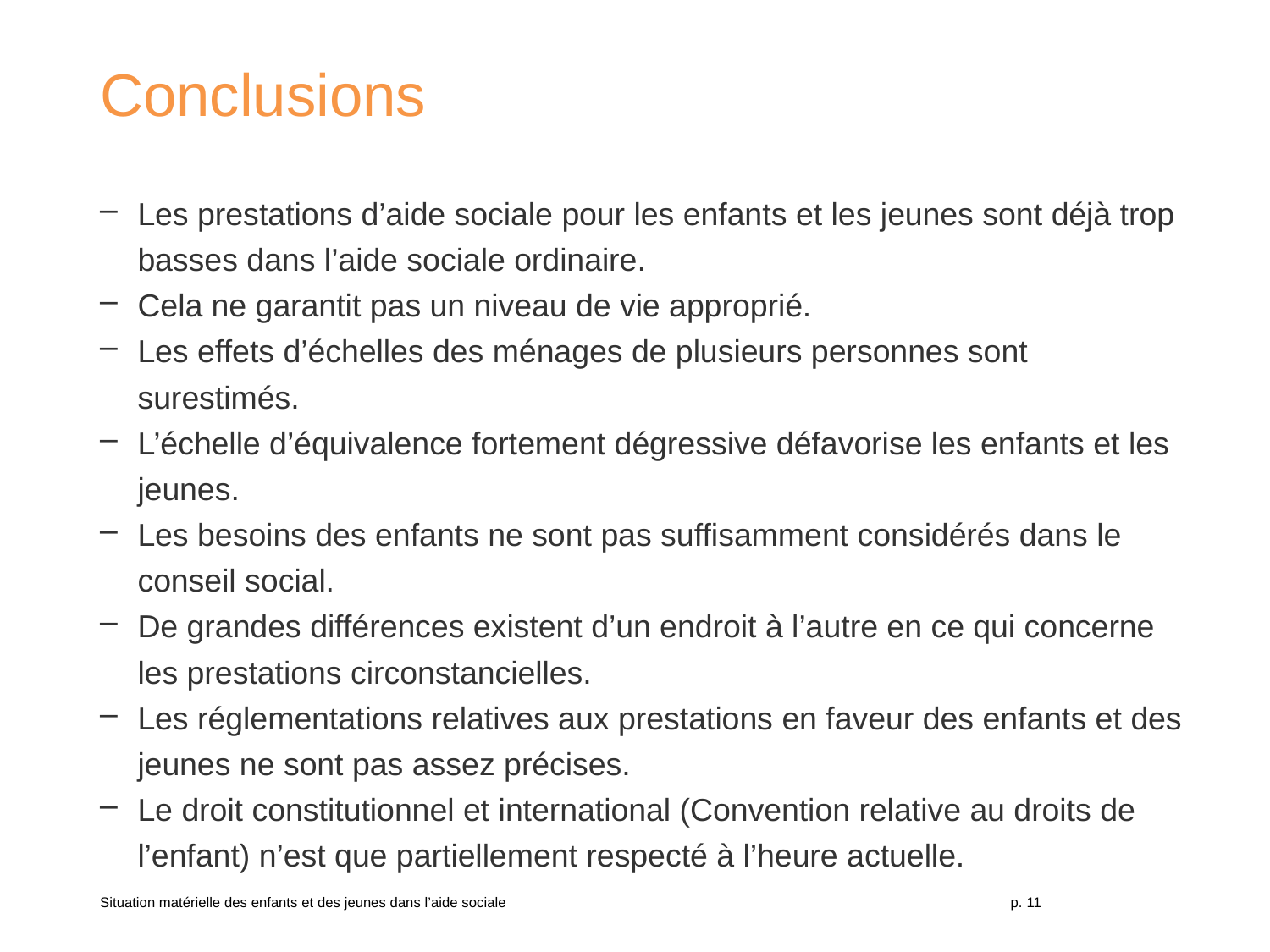

# Conclusions
Les prestations d’aide sociale pour les enfants et les jeunes sont déjà trop basses dans l’aide sociale ordinaire.
Cela ne garantit pas un niveau de vie approprié.
Les effets d’échelles des ménages de plusieurs personnes sont surestimés.
L’échelle d’équivalence fortement dégressive défavorise les enfants et les jeunes.
Les besoins des enfants ne sont pas suffisamment considérés dans le conseil social.
De grandes différences existent d’un endroit à l’autre en ce qui concerne les prestations circonstancielles.
Les réglementations relatives aux prestations en faveur des enfants et des jeunes ne sont pas assez précises.
Le droit constitutionnel et international (Convention relative au droits de l’enfant) n’est que partiellement respecté à l’heure actuelle.